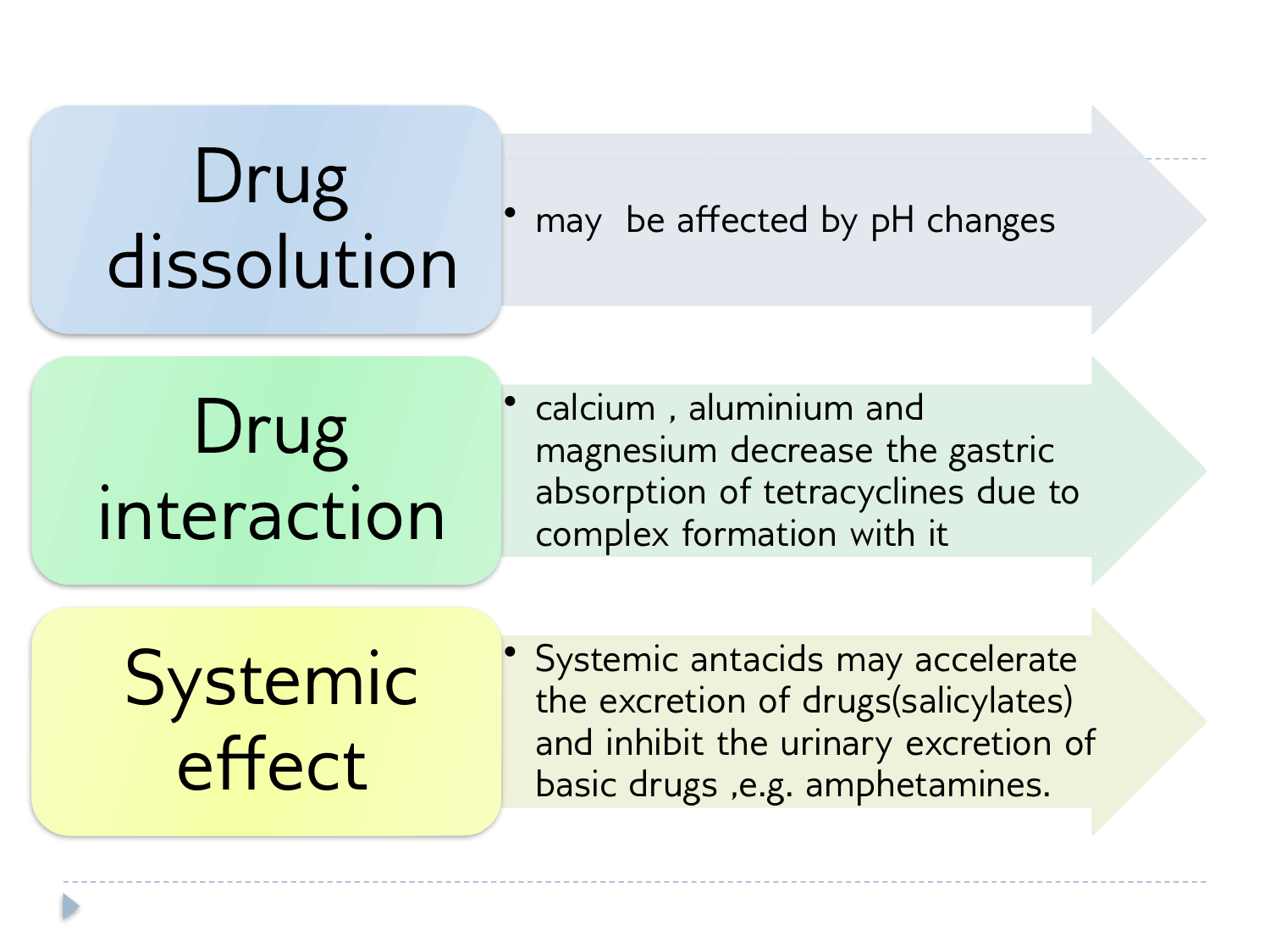

may  be affected by pH changes
Drug dissolution
calcium , aluminium and magnesium decrease the gastric absorption of tetracyclines due to complex formation with it
Drug interaction
Systemic antacids may accelerate the excretion of drugs(salicylates) and inhibit the urinary excretion of basic drugs ,e.g. amphetamines.
Systemic effect